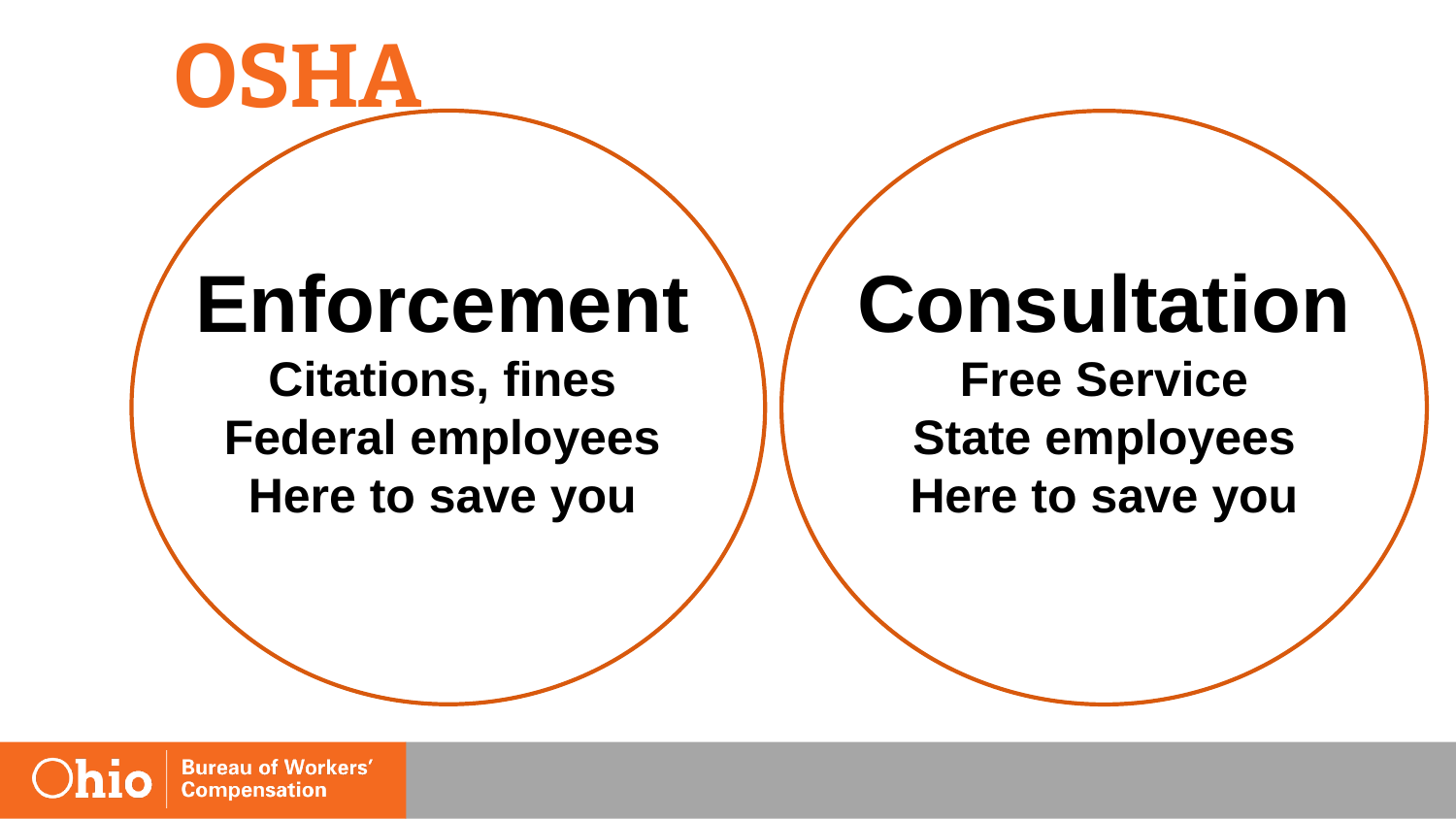

# OSHA

Enforcement
Citations, fines
Federal employees
Here to save you

Consultation
Free Service
State employees
Here to save you